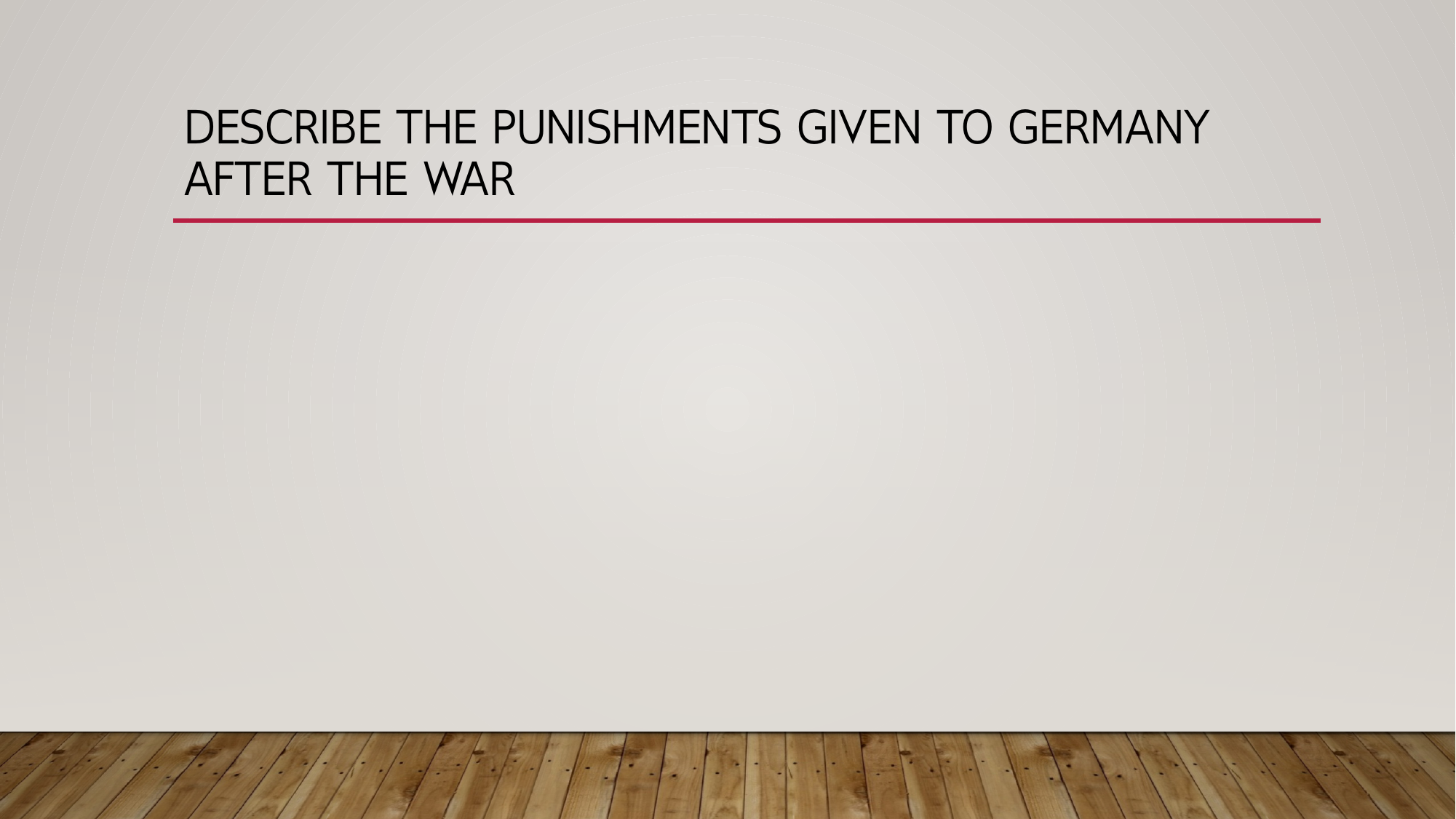

# Describe the punishments given to Germany after the war